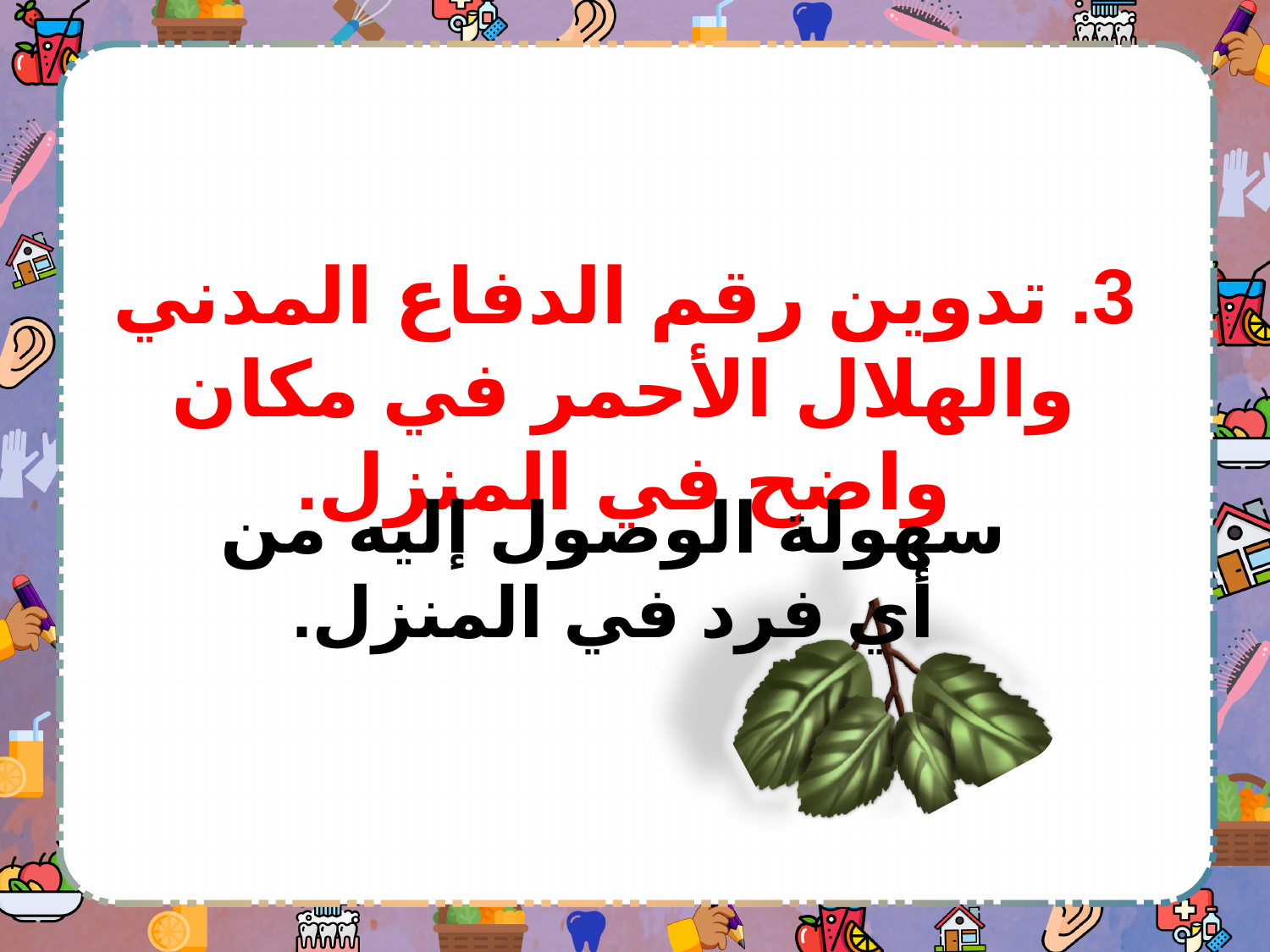

3. تدوين رقم الدفاع المدني والهلال الأحمر في مكان واضح في المنزل.

سهولة الوصول إليه من أي فرد في المنزل.